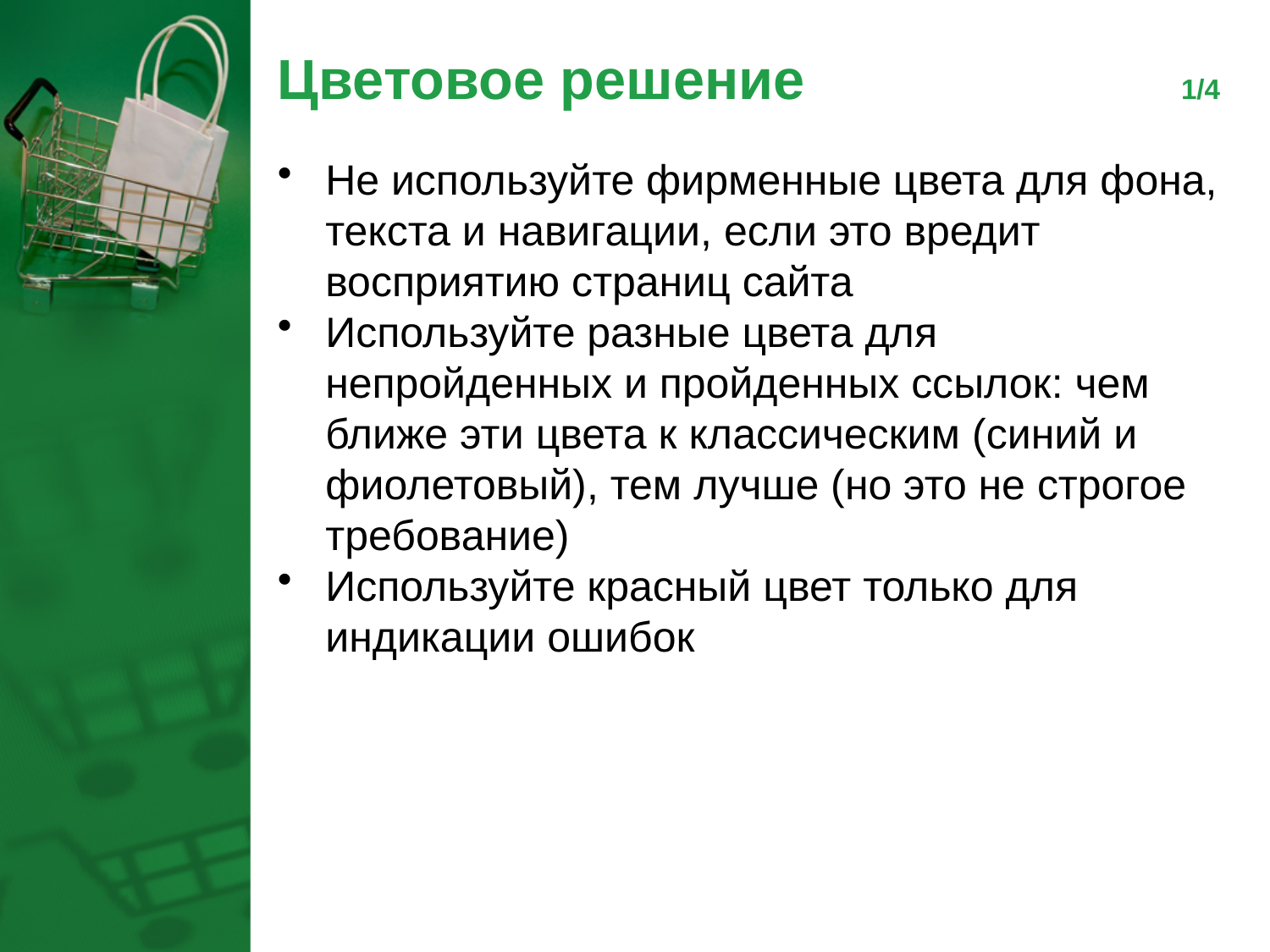

# Цветовое решение                        1/4
Не используйте фирменные цвета для фона, текста и навигации, если это вредит восприятию страниц сайта
Используйте разные цвета для непройденных и пройденных ссылок: чем ближе эти цвета к классическим (синий и фиолетовый), тем лучше (но это не строгое требование)
Используйте красный цвет только для индикации ошибок